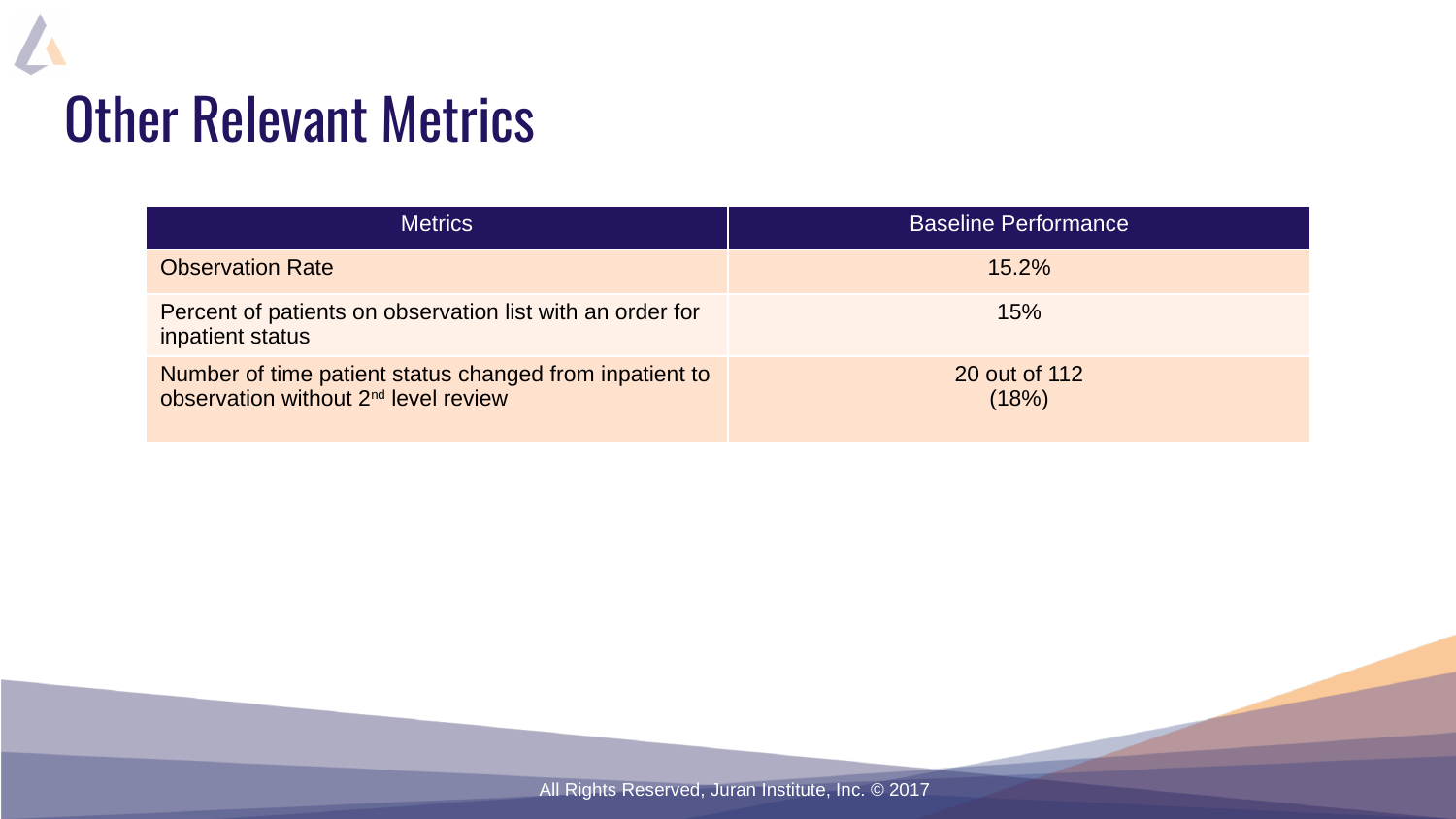

# Other Relevant Metrics
| Metrics | Baseline Performance |
| --- | --- |
| Observation Rate | 15.2% |
| Percent of patients on observation list with an order for inpatient status | 15% |
| Number of time patient status changed from inpatient to observation without 2nd level review | 20 out of 112 (18%) |